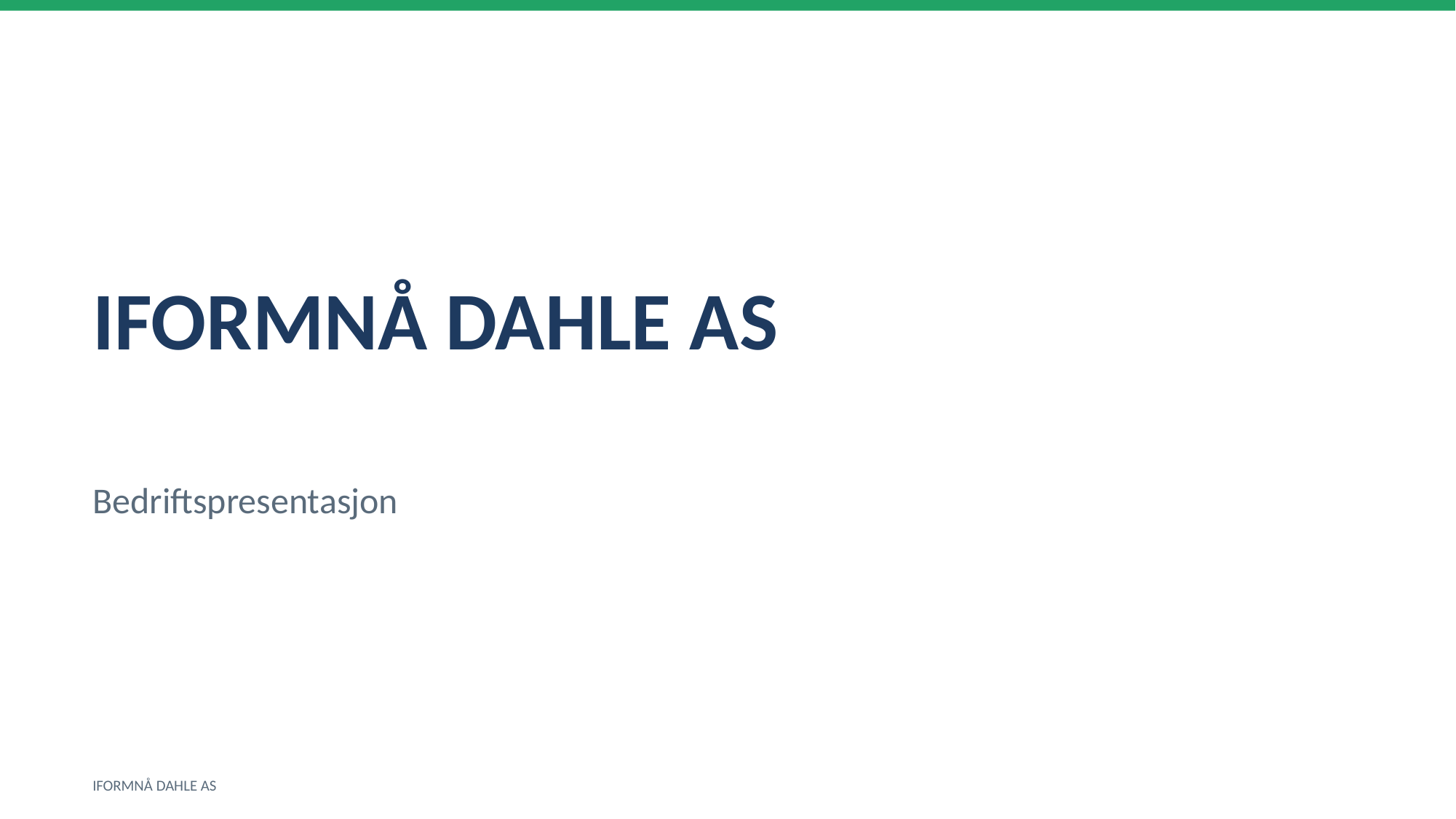

IFORMNÅ DAHLE AS
Bedriftspresentasjon
IFORMNÅ DAHLE AS